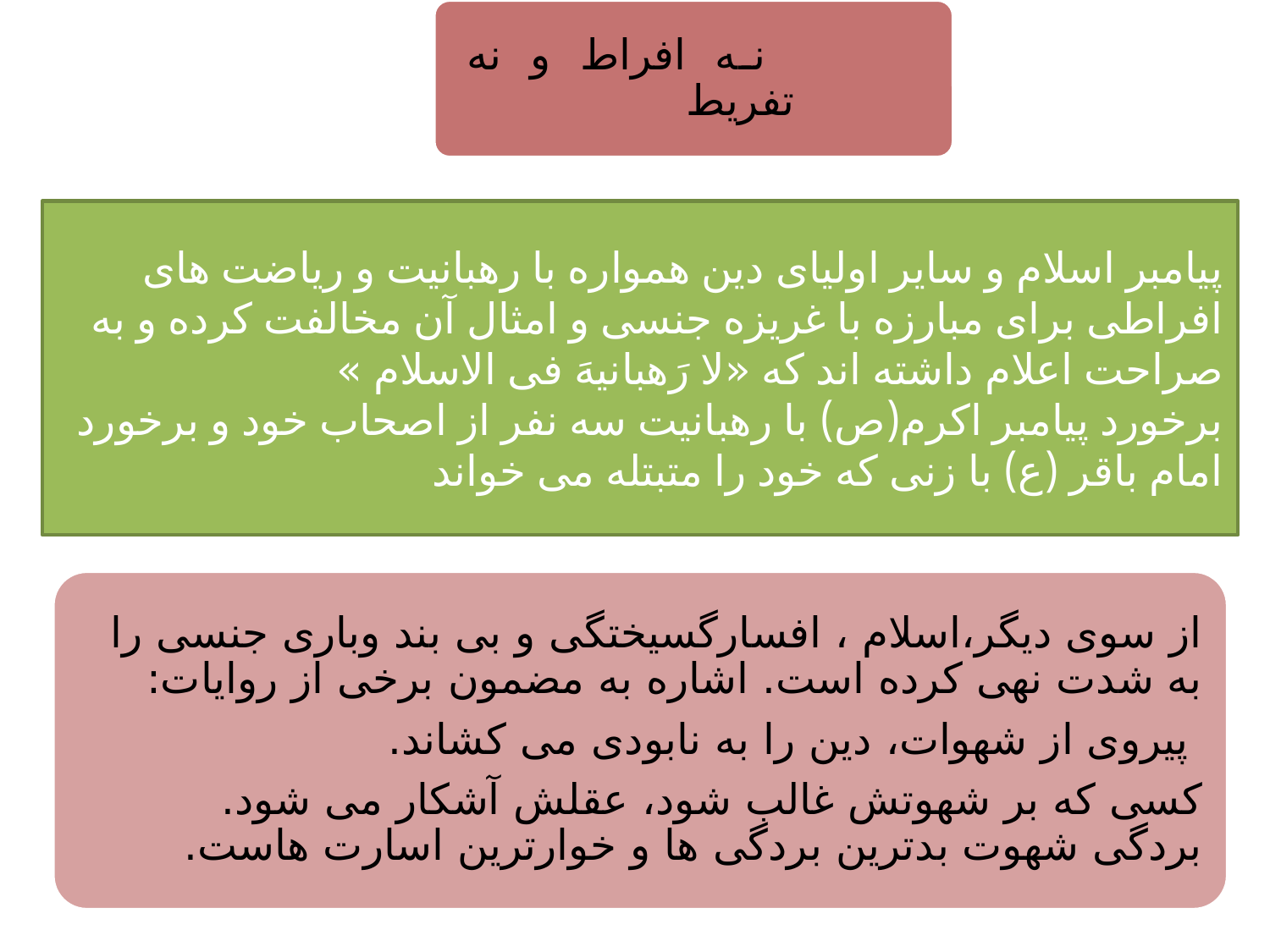

نه افراط و نه تفریط
پیامبر اسلام و سایر اولیای دین همواره با رهبانیت و ریاضت های افراطی برای مبارزه با غریزه جنسی و امثال آن مخالفت کرده و به صراحت اعلام داشته اند که «لا رَهبانیهَ فی الاسلام »
برخورد پیامبر اکرم(ص) با رهبانیت سه نفر از اصحاب خود و برخورد امام باقر (ع) با زنی که خود را متبتله می خواند

از سوی دیگر،اسلام ، افسارگسیختگی و بی بند وباری جنسی را به شدت نهی کرده است. اشاره به مضمون برخی از روایات:
 پیروی از شهوات، دین را به نابودی می کشاند.
کسی که بر شهوتش غالب شود، عقلش آشکار می شود.
بردگی شهوت بدترین بردگی ها و خوارترین اسارت هاست.